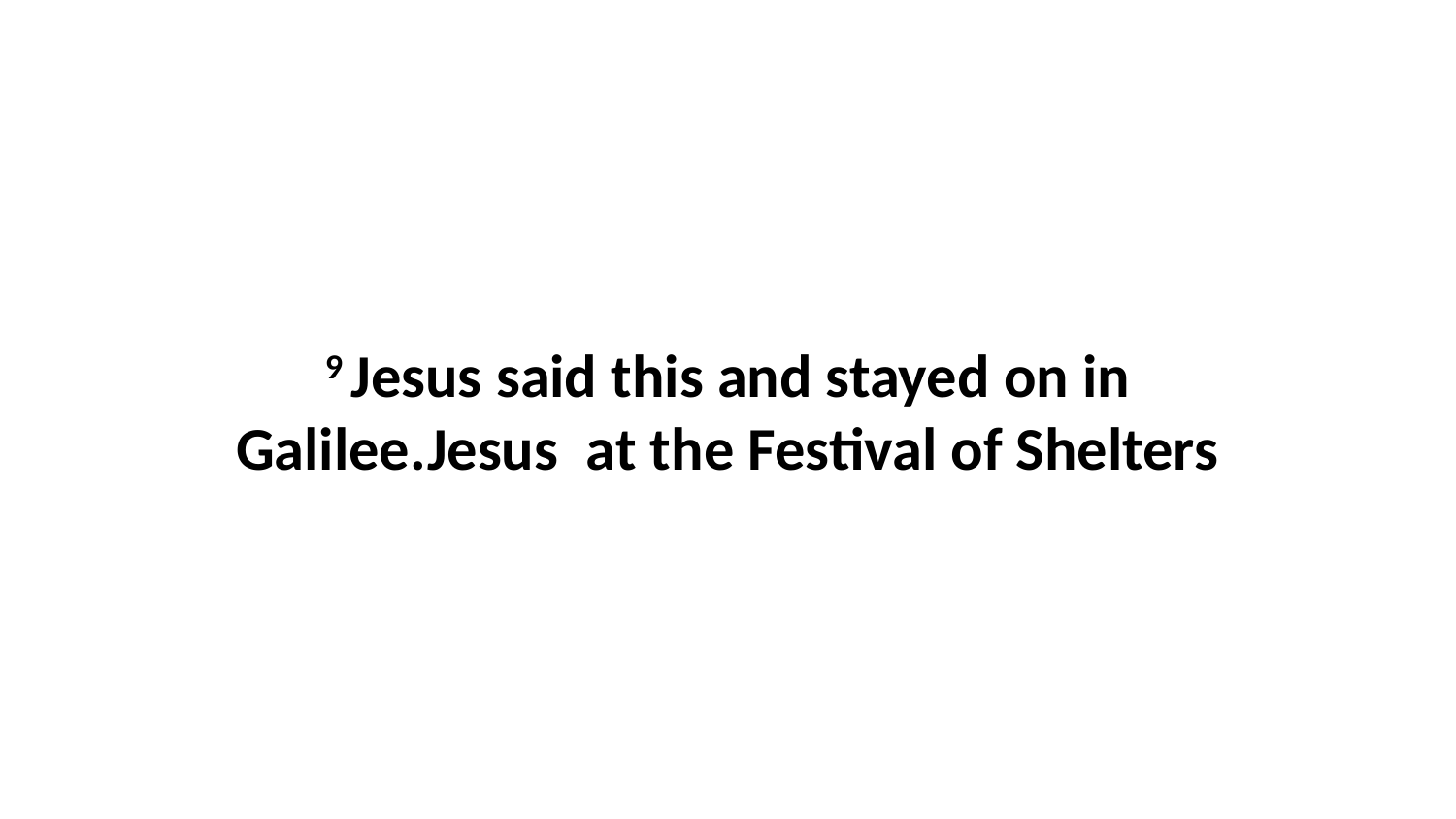

9 Jesus said this and stayed on in Galilee.Jesus  at the Festival of Shelters